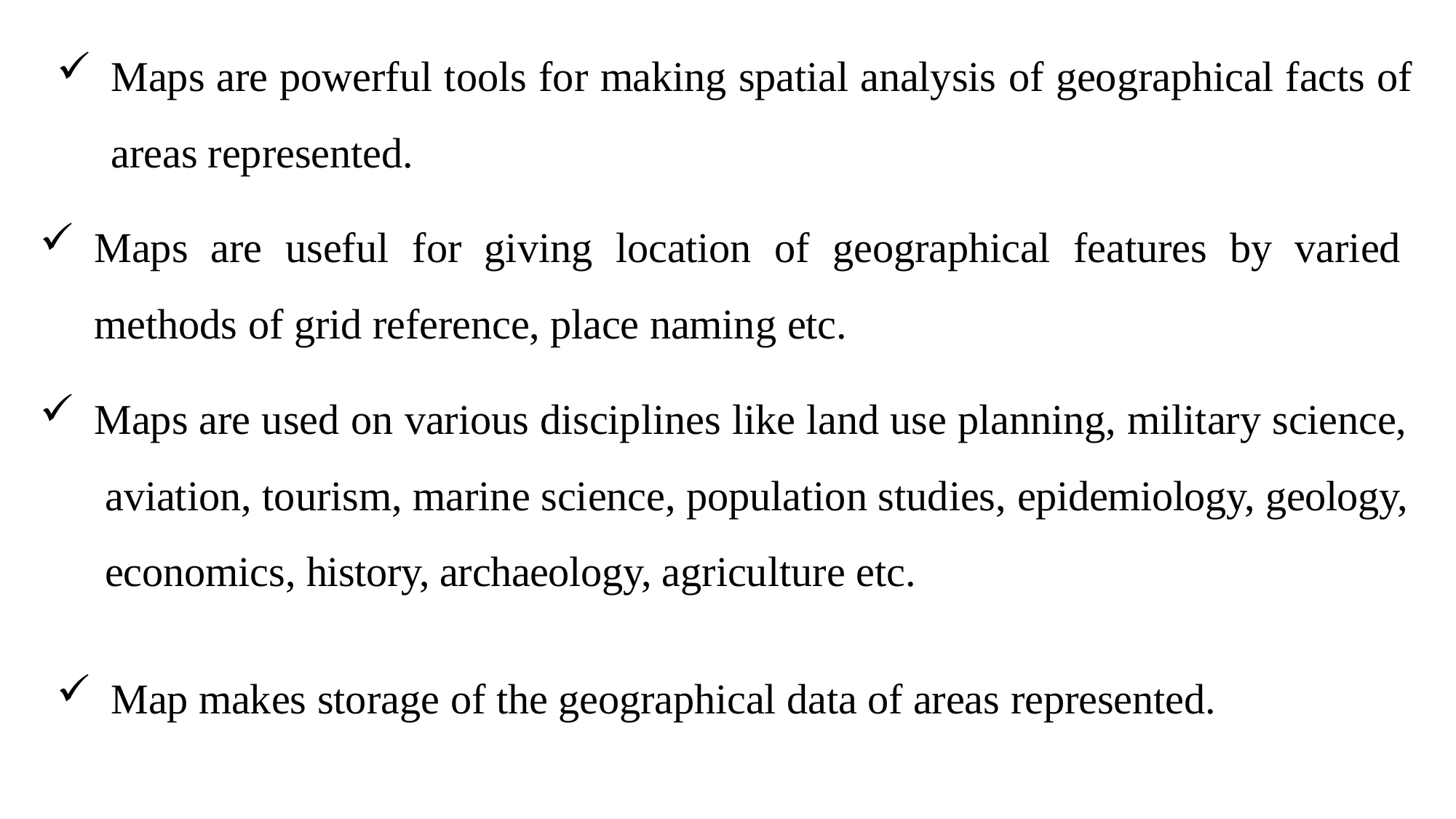

Maps are powerful tools for making spatial analysis of geographical facts of  areas represented.
Maps are useful for giving location of geographical features by varied  methods of grid reference, place naming etc.
Maps are used on various disciplines like land use planning, military science,  aviation, tourism, marine science, population studies, epidemiology, geology,  economics, history, archaeology, agriculture etc.

Map makes storage of the geographical data of areas represented.